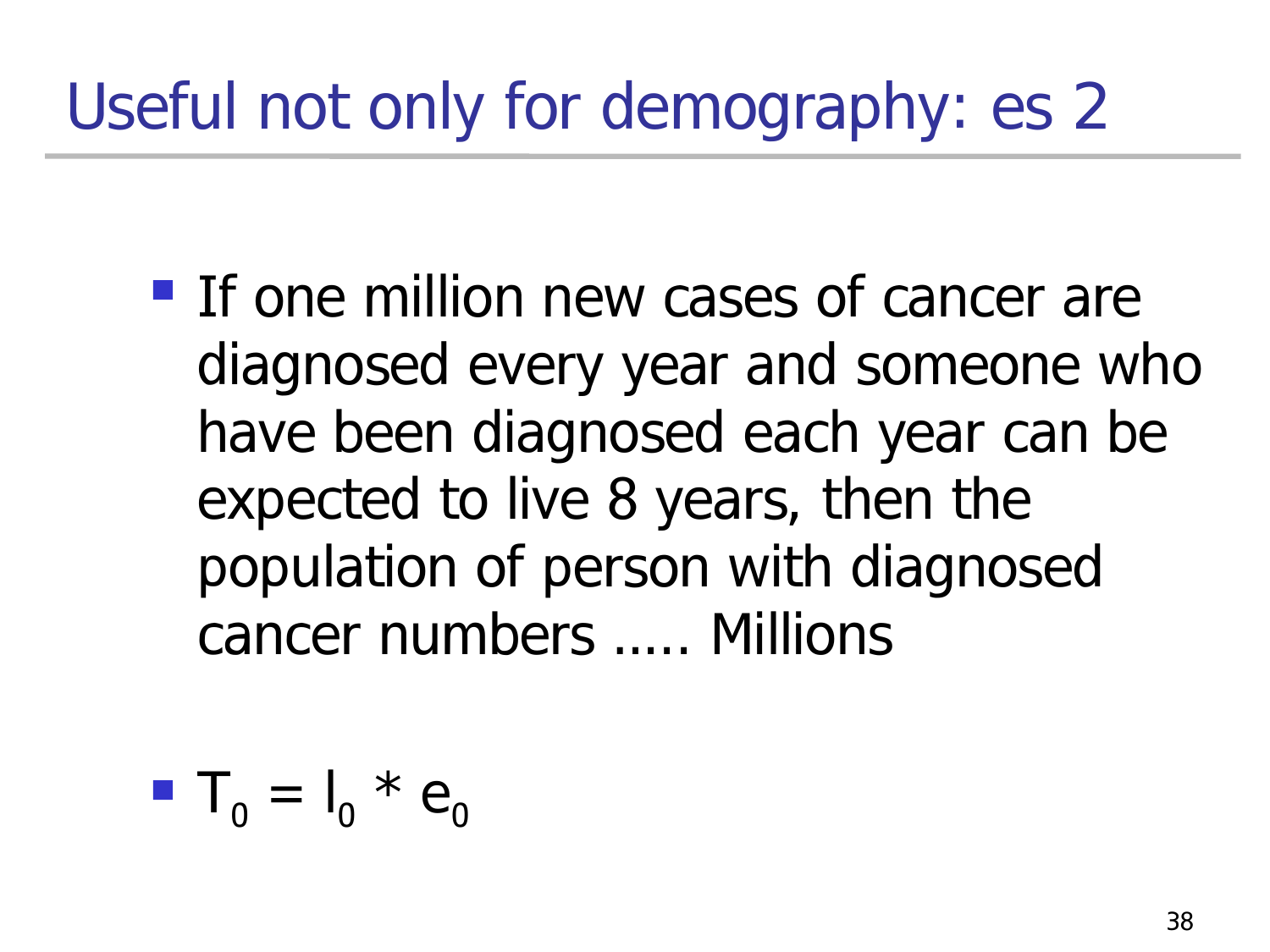

# Useful not only for demography: es 2
If one million new cases of cancer are diagnosed every year and someone who have been diagnosed each year can be expected to live 8 years, then the population of person with diagnosed cancer numbers ….. Millions

T0 = l0 * e0

38